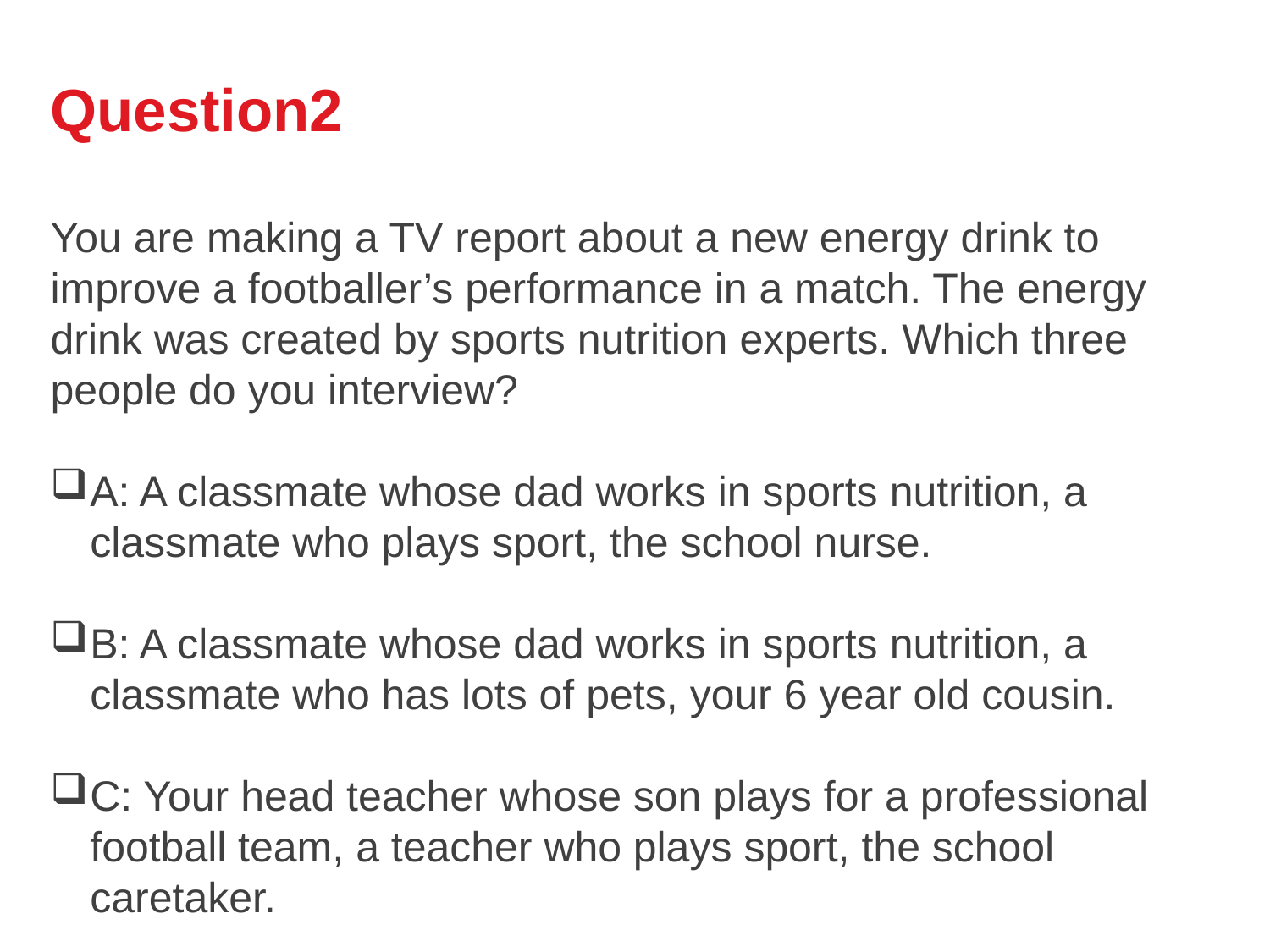

Question2
You are making a TV report about a new energy drink to improve a footballer’s performance in a match. The energy drink was created by sports nutrition experts. Which three people do you interview?

A: A classmate whose dad works in sports nutrition, a classmate who plays sport, the school nurse.

B: A classmate whose dad works in sports nutrition, a classmate who has lots of pets, your 6 year old cousin.

C: Your head teacher whose son plays for a professional football team, a teacher who plays sport, the school caretaker.